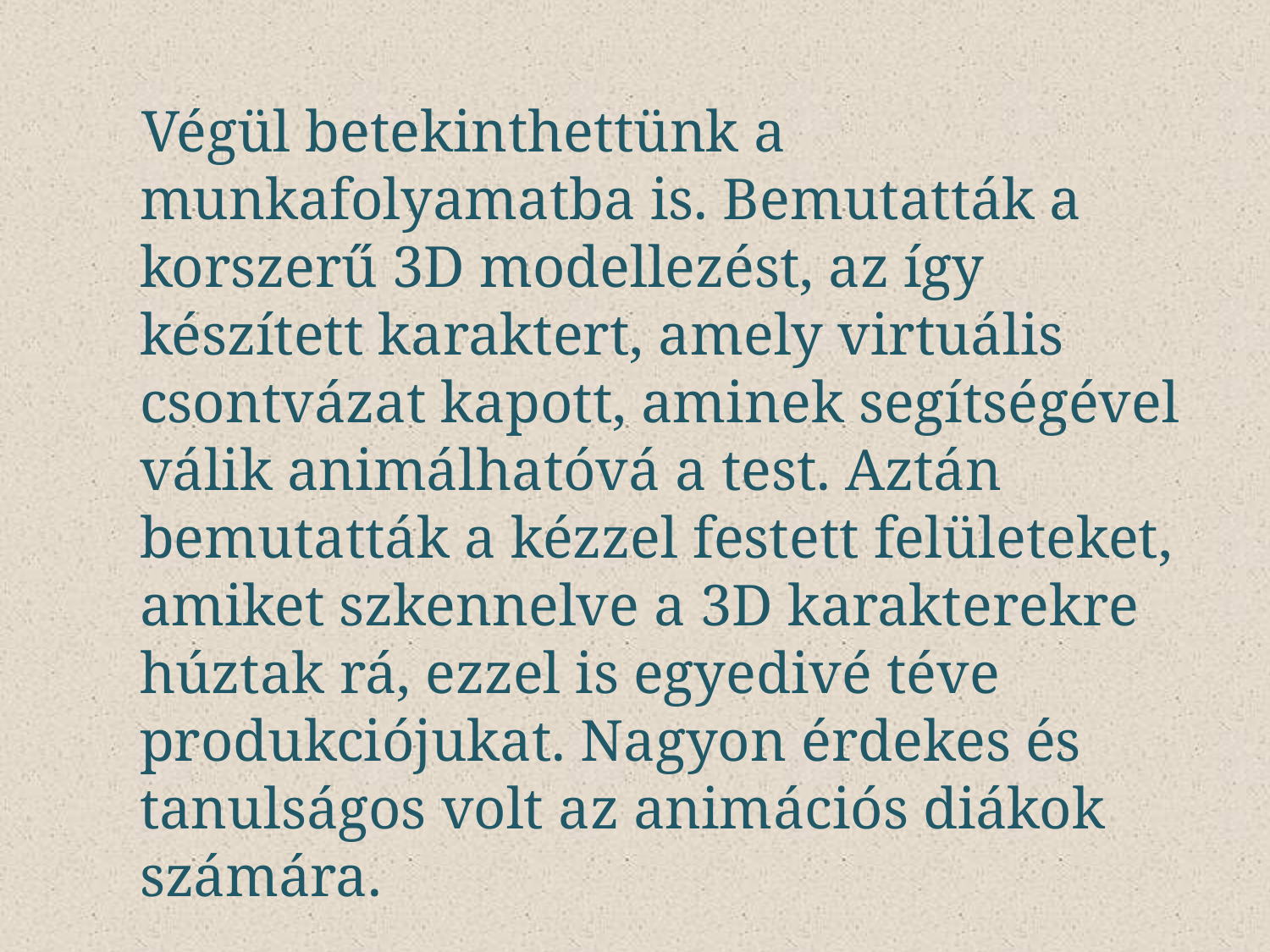

Végül betekinthettünk a munkafolyamatba is. Bemutatták a korszerű 3D modellezést, az így készített karaktert, amely virtuális csontvázat kapott, aminek segítségével válik animálhatóvá a test. Aztán bemutatták a kézzel festett felületeket, amiket szkennelve a 3D karakterekre húztak rá, ezzel is egyedivé téve produkciójukat. Nagyon érdekes és tanulságos volt az animációs diákok számára.